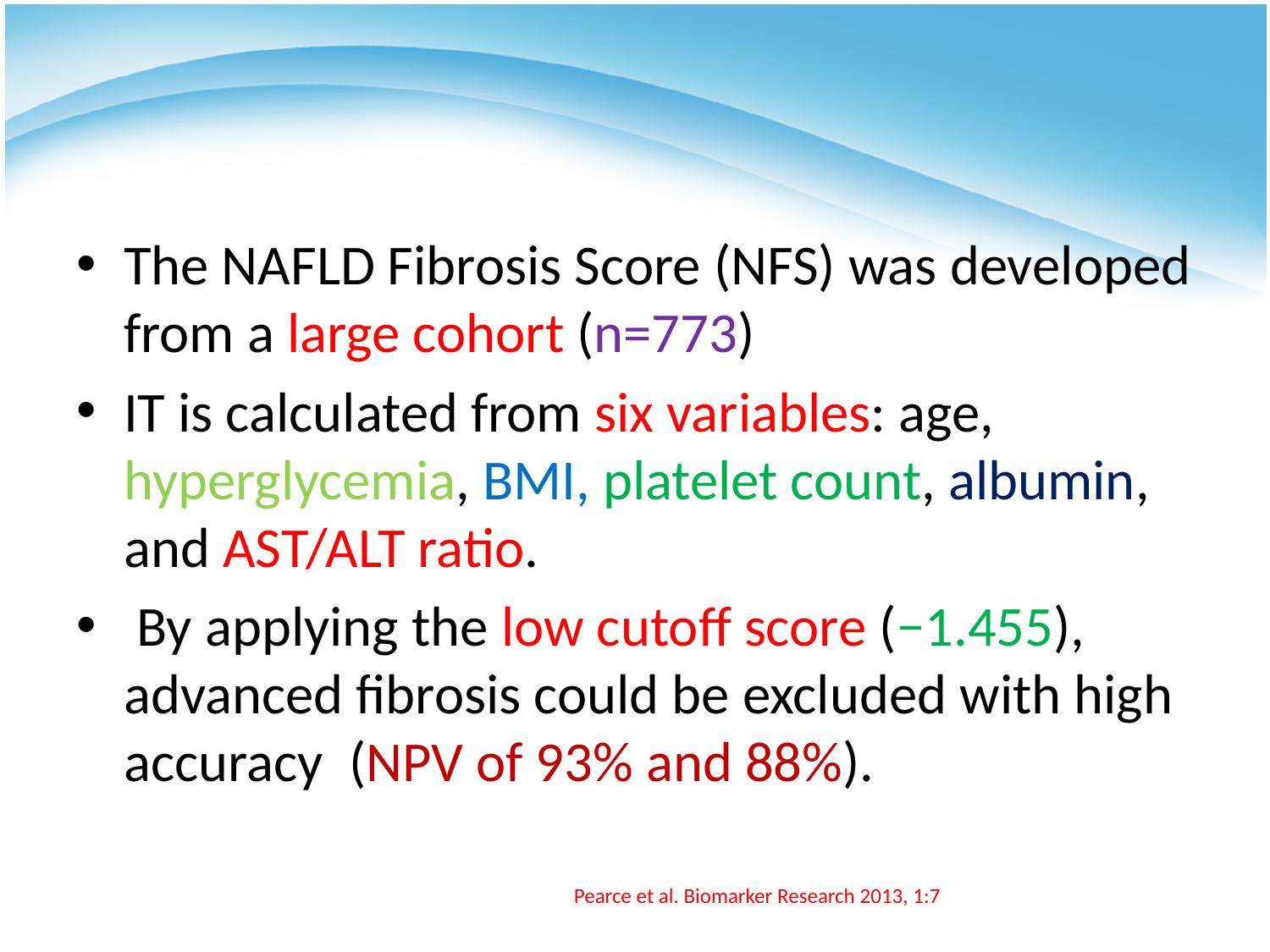

#
The NAFLD Fibrosis Score (NFS) was developed from a large cohort (n=773)
IT is calculated from six variables: age, hyperglycemia, BMI, platelet count, albumin, and AST/ALT ratio.
 By applying the low cutoff score (−1.455),  advanced fibrosis could be excluded with high accuracy  (NPV of 93% and 88%).
Pearce et al. Biomarker Research 2013, 1:7